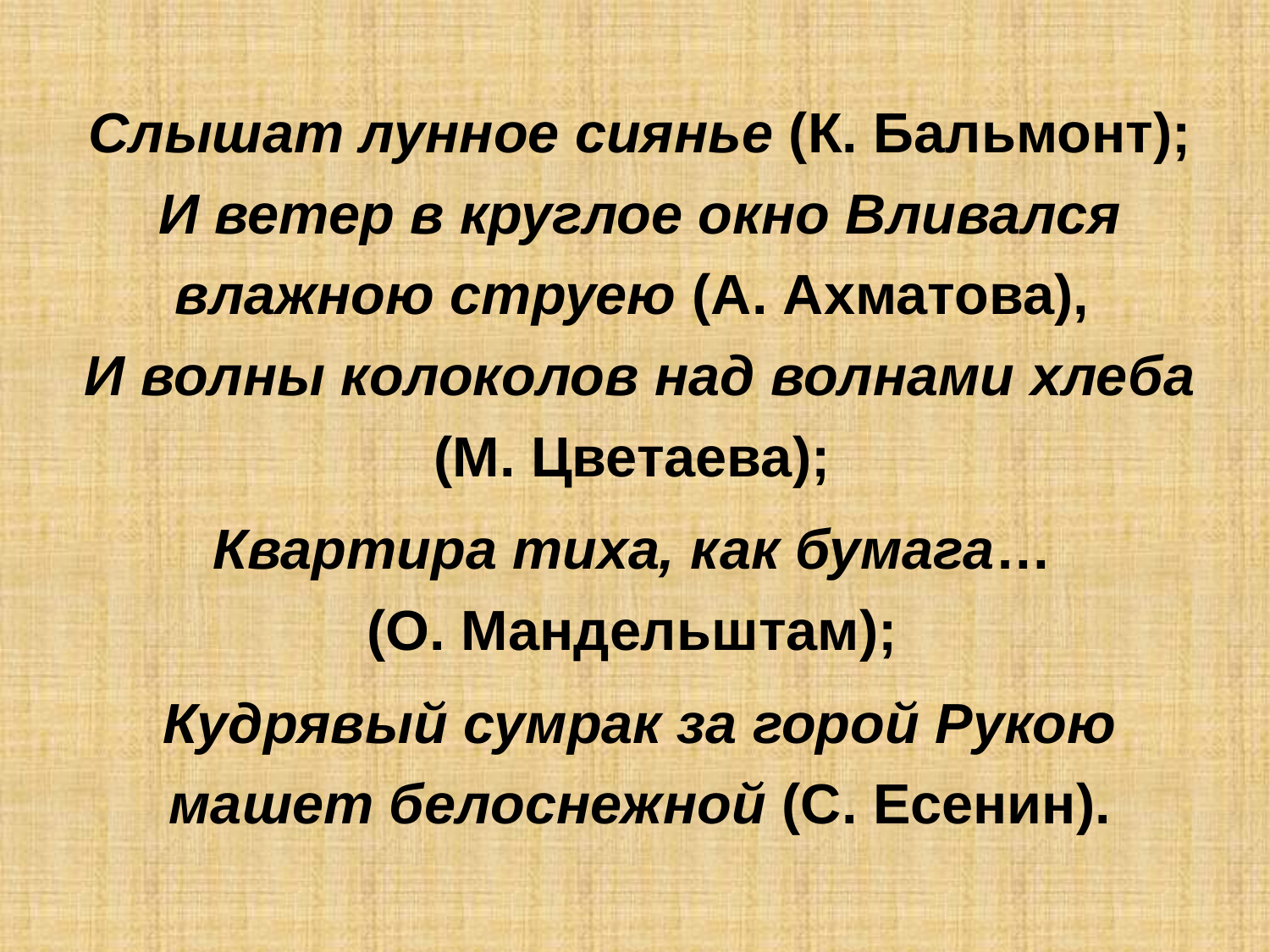

Слышат лунное сиянье (К. Бальмонт); И ветер в круглое окно Вливался влажною струею (А. Ахматова),
И волны колоколов над волнами хлеба (М. Цветаева);
Квартира тиха, как бумага…
(О. Мандельштам);
Кудрявый сумрак за горой Рукою машет белоснежной (С. Есенин).